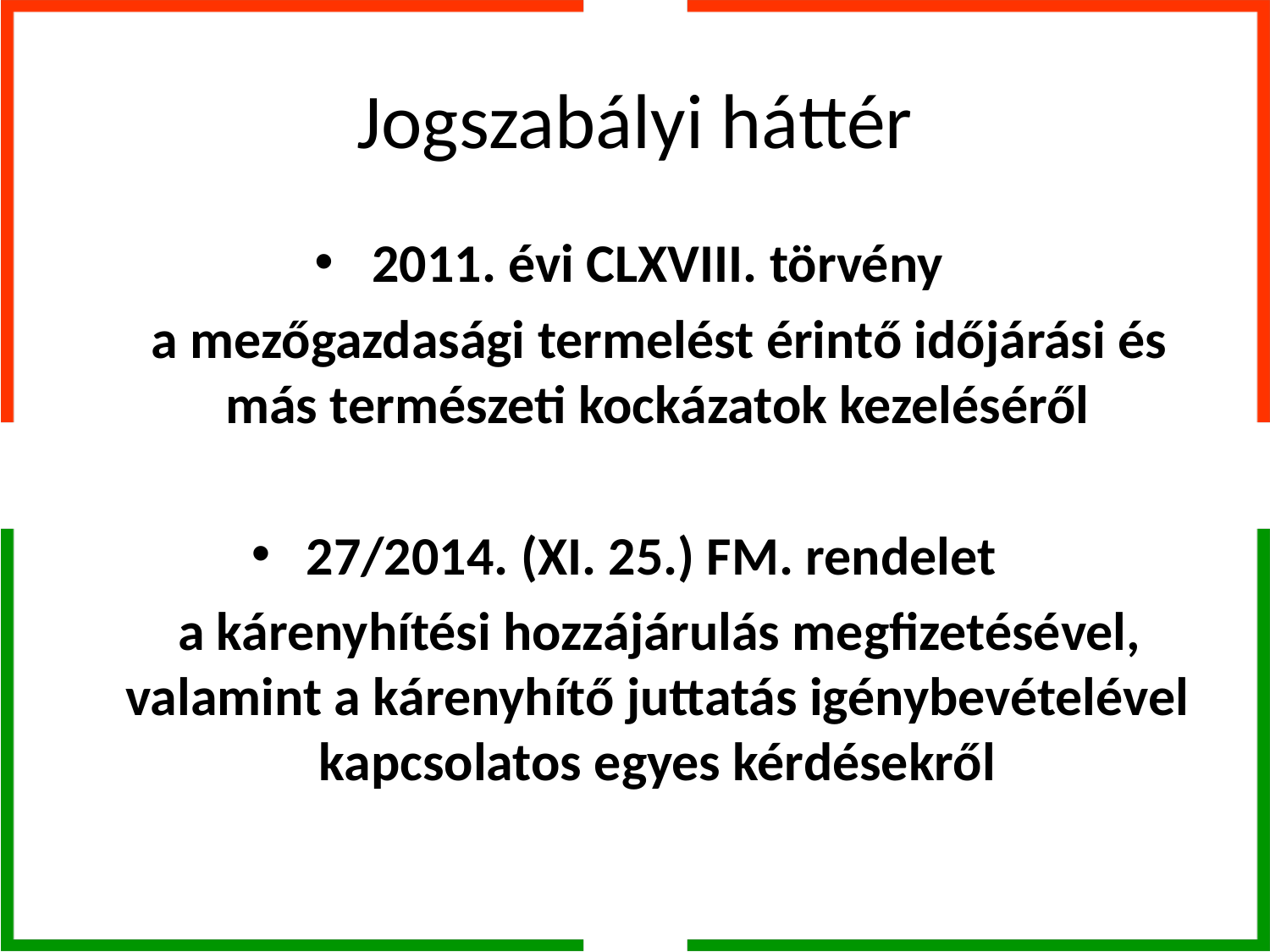

# Jogszabályi háttér
2011. évi CLXVIII. törvény
    a mezőgazdasági termelést érintő időjárási és más természeti kockázatok kezeléséről

27/2014. (XI. 25.) FM. rendelet
    a kárenyhítési hozzájárulás megfizetésével, valamint a kárenyhítő juttatás igénybevételével kapcsolatos egyes kérdésekről